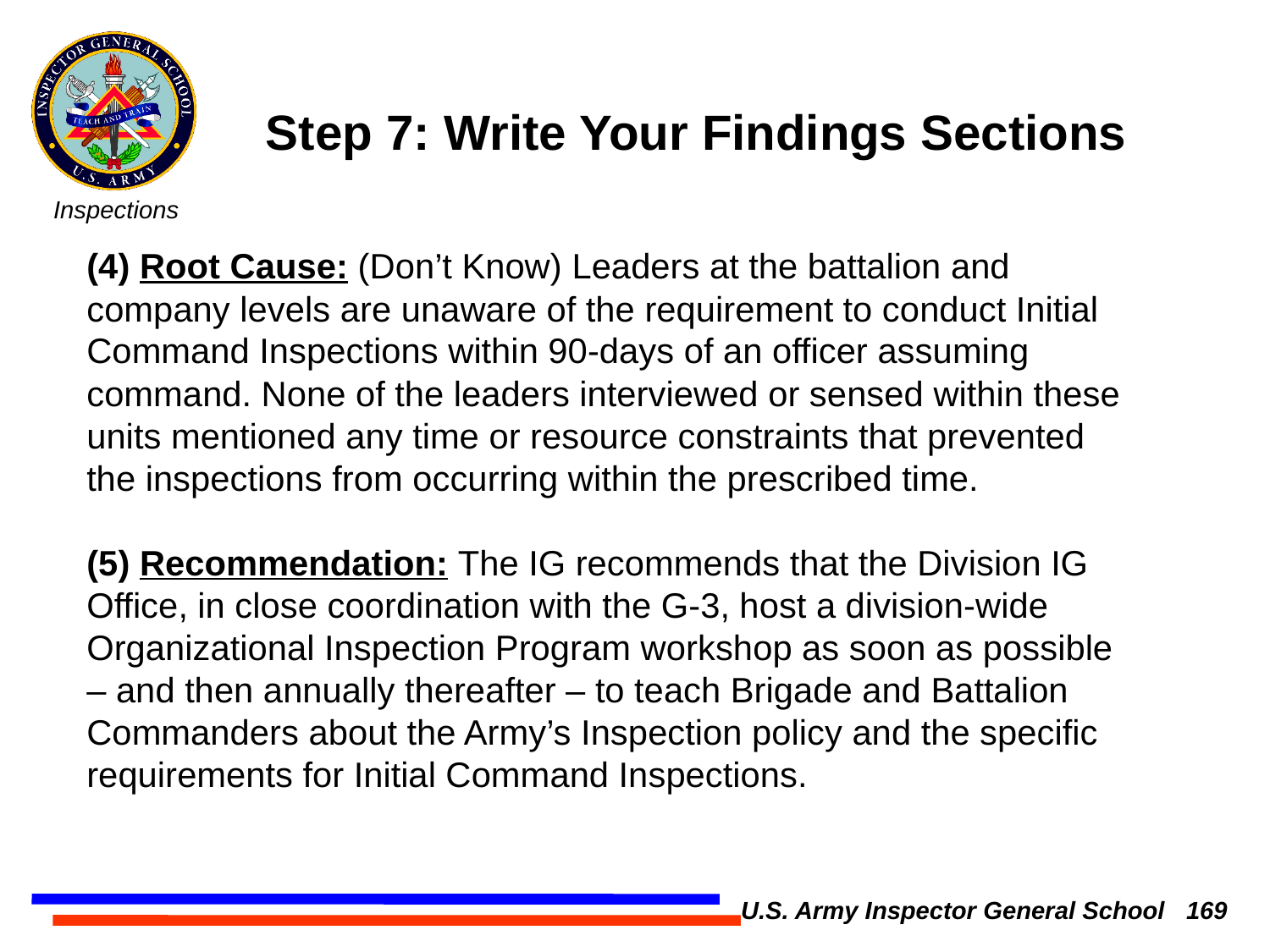

Step 7: Write Your Findings Sections
(4) Root Cause: (Don’t Know) Leaders at the battalion and company levels are unaware of the requirement to conduct Initial Command Inspections within 90-days of an officer assuming command. None of the leaders interviewed or sensed within these units mentioned any time or resource constraints that prevented the inspections from occurring within the prescribed time.

(5) Recommendation: The IG recommends that the Division IG Office, in close coordination with the G-3, host a division-wide Organizational Inspection Program workshop as soon as possible – and then annually thereafter – to teach Brigade and Battalion Commanders about the Army’s Inspection policy and the specific requirements for Initial Command Inspections.
U.S. Army Inspector General School   169